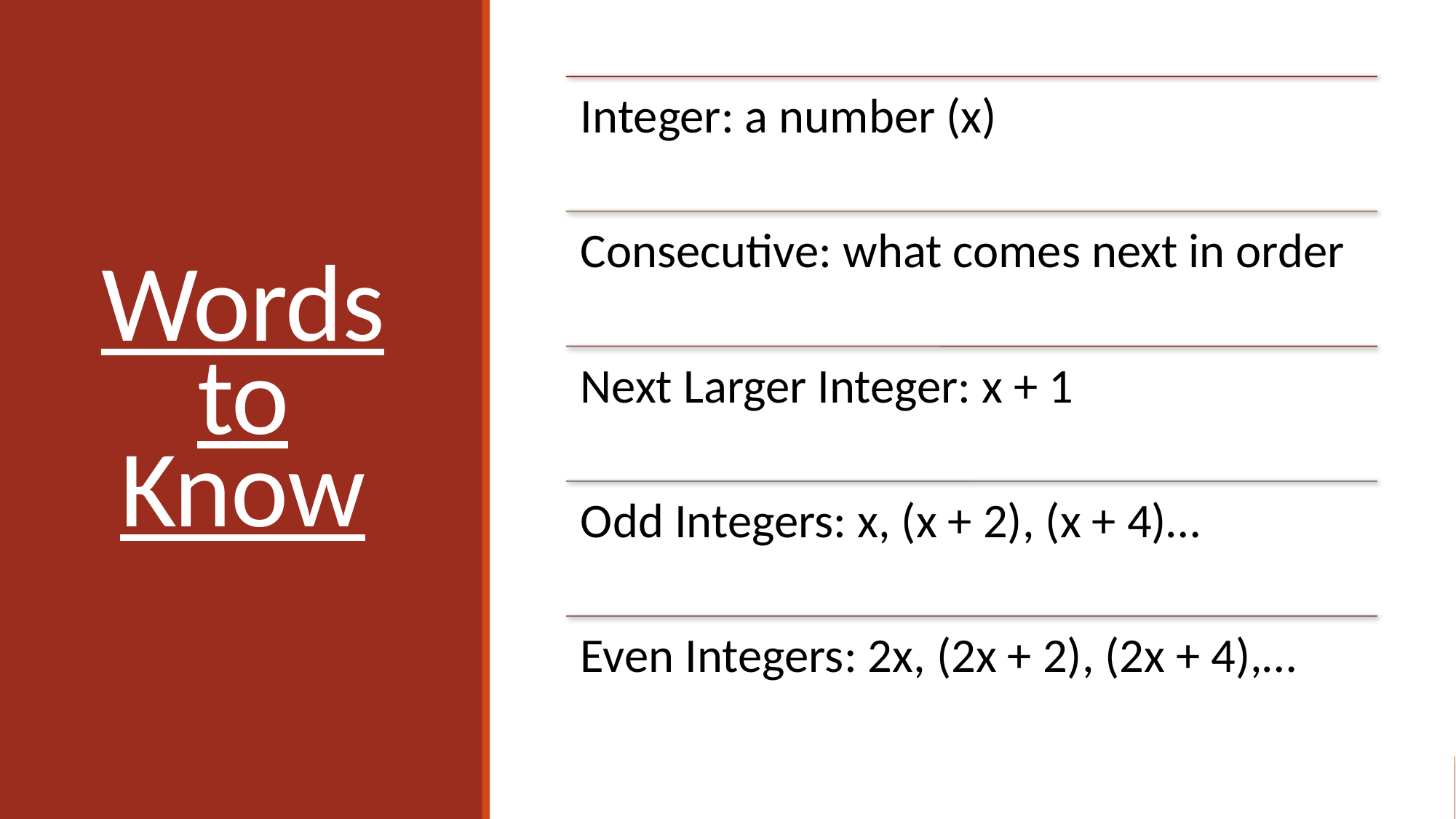

# Words to Know
Integer: a number (x)
Consecutive: what comes next in order
Next Larger Integer: x + 1
Odd Integers: x, (x + 2), (x + 4)…
Even Integers: 2x, (2x + 2), (2x + 4),…